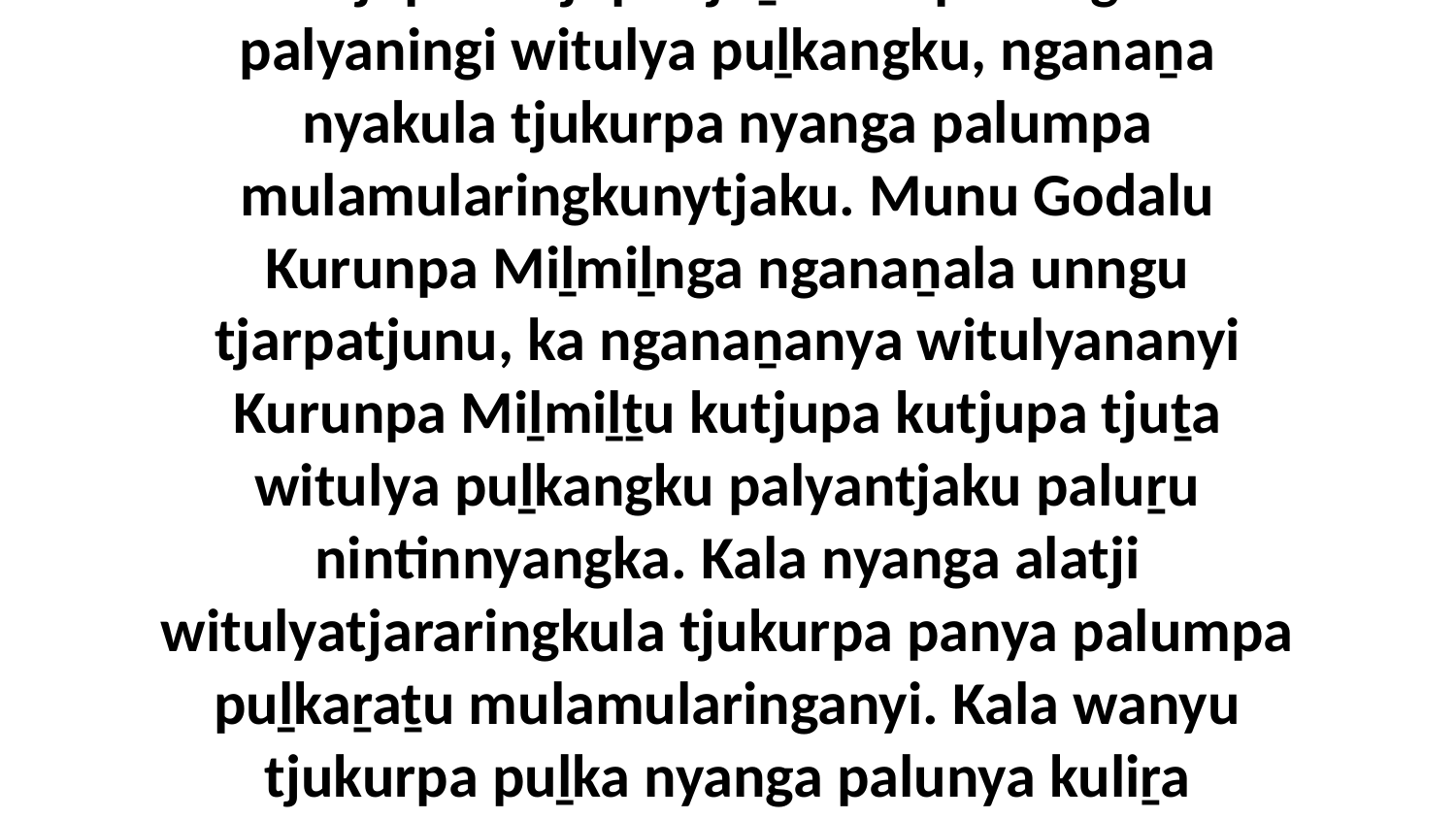

4 Ka tjana tjukurpa nyanga palunya nganaṉala wangkanyangka Godalu miracle kutjupa kutjupa tjuṯa nintipukangku palyaningi witulya puḻkangku, nganaṉa nyakula tjukurpa nyanga palumpa mulamularingkunytjaku. Munu Godalu Kurunpa Miḻmiḻnga nganaṉala unngu tjarpatjunu, ka nganaṉanya witulyananyi Kurunpa Miḻmiḻṯu kutjupa kutjupa tjuṯa witulya puḻkangku palyantjaku paluṟu nintinnyangka. Kala nyanga alatji witulyatjararingkula tjukurpa panya palumpa puḻkaṟaṯu mulamularinganyi. Kala wanyu tjukurpa puḻka nyanga palunya kuliṟa wantima? Wiya, utilanku kuliṟa wantinytja wiyangku wantima wankakitjangku.Jesunya Aṉangurira Nganaṉanya Puṟunyaringu